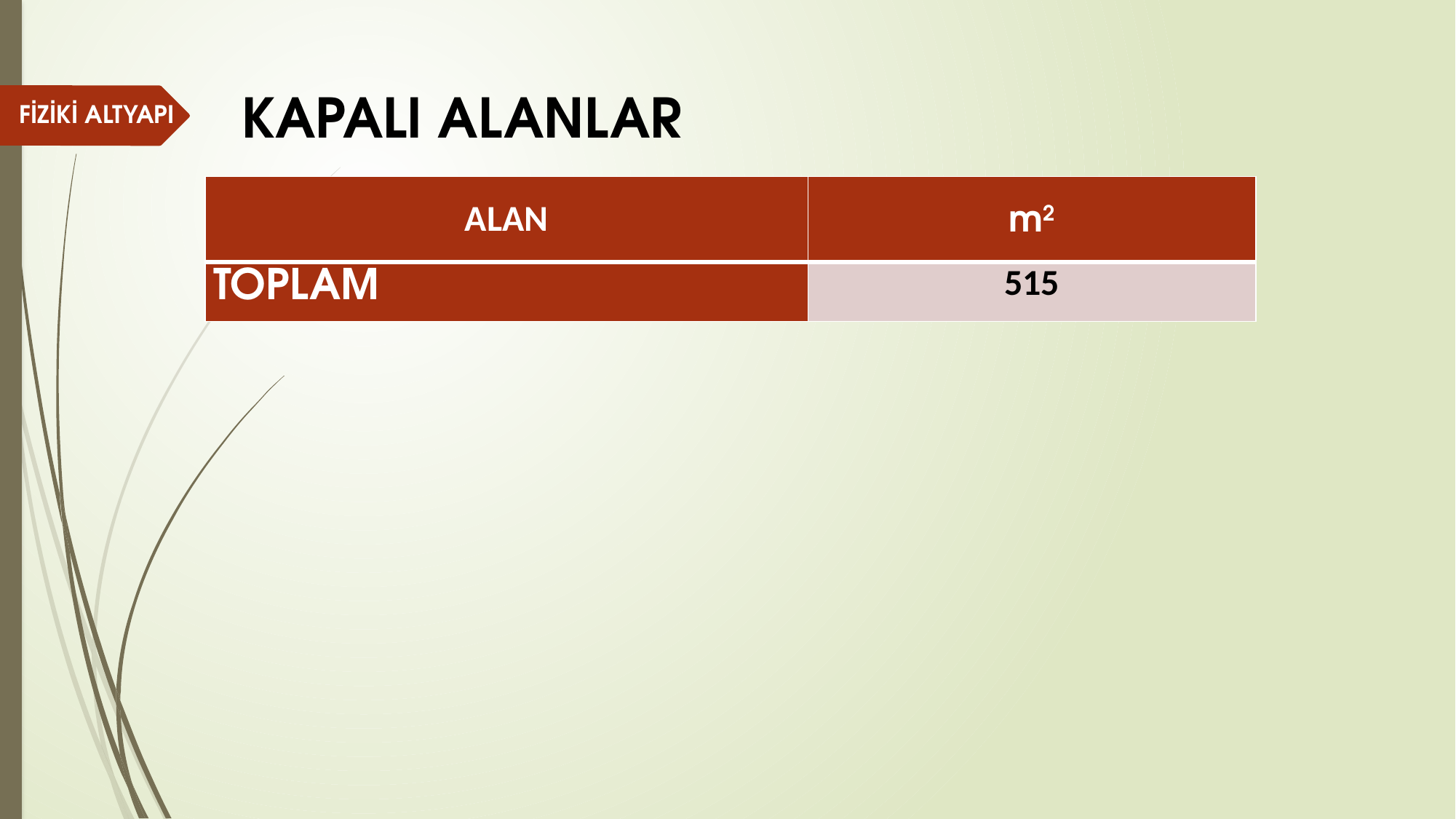

# KAPALI ALANLAR
FİZİKİ ALTYAPI
| ALAN | m2 |
| --- | --- |
| TOPLAM | 515 |